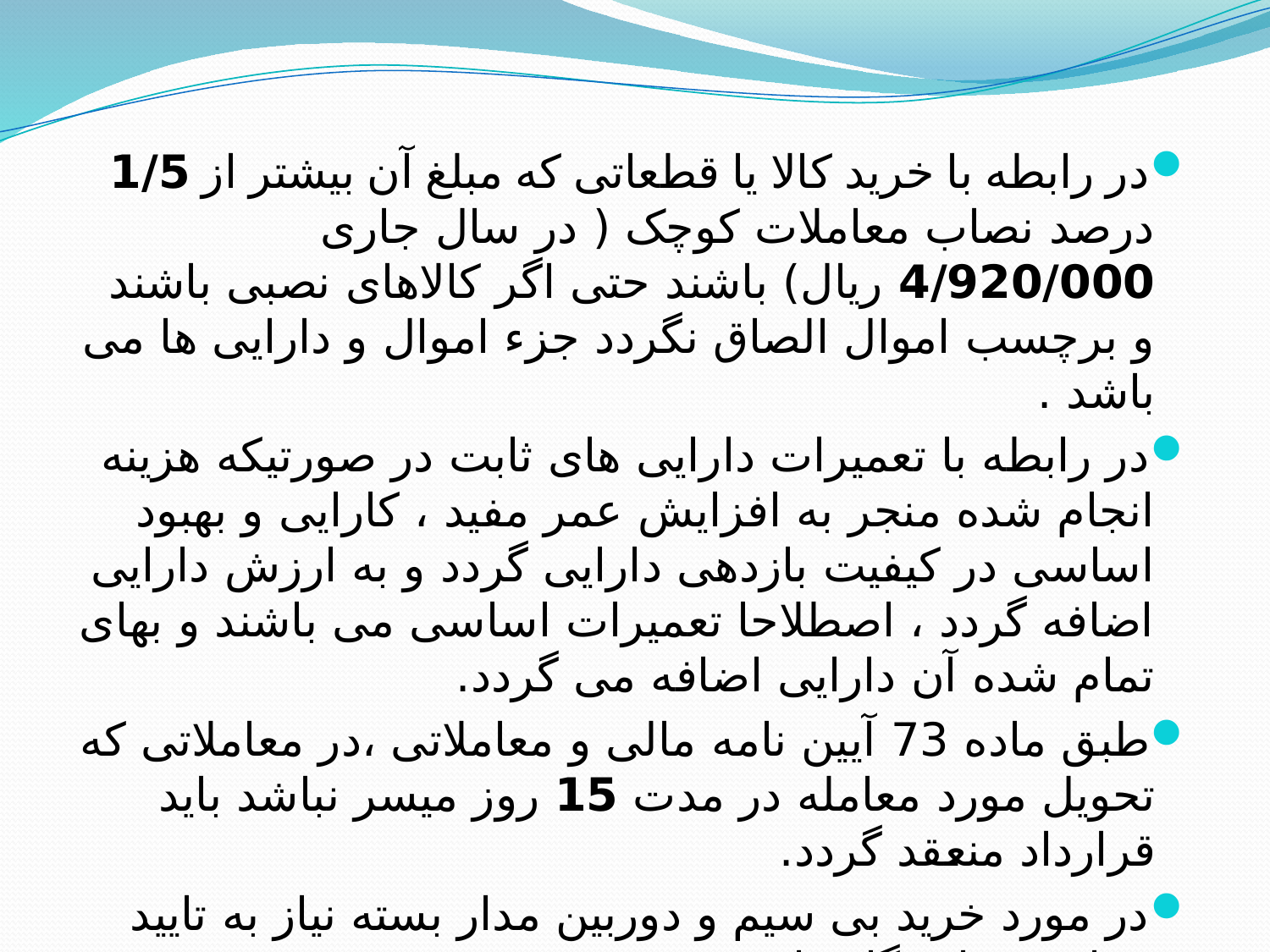

در رابطه با خرید کالا یا قطعاتی که مبلغ آن بیشتر از 1/5 درصد نصاب معاملات کوچک ( در سال جاری 4/920/000 ریال) باشند حتی اگر کالاهای نصبی باشند و برچسب اموال الصاق نگردد جزء اموال و دارایی ها می باشد .
در رابطه با تعمیرات دارایی های ثابت در صورتیکه هزینه انجام شده منجر به افزایش عمر مفید ، کارایی و بهبود اساسی در کیفیت بازدهی دارایی گردد و به ارزش دارایی اضافه گردد ، اصطلاحا تعمیرات اساسی می باشند و بهای تمام شده آن دارایی اضافه می گردد.
طبق ماده 73 آیین نامه مالی و معاملاتی ،در معاملاتی که تحویل مورد معامله در مدت 15 روز میسر نباشد باید قرارداد منعقد گردد.
در مورد خرید بی سیم و دوربین مدار بسته نیاز به تایید حراست دانشگاه دارد .